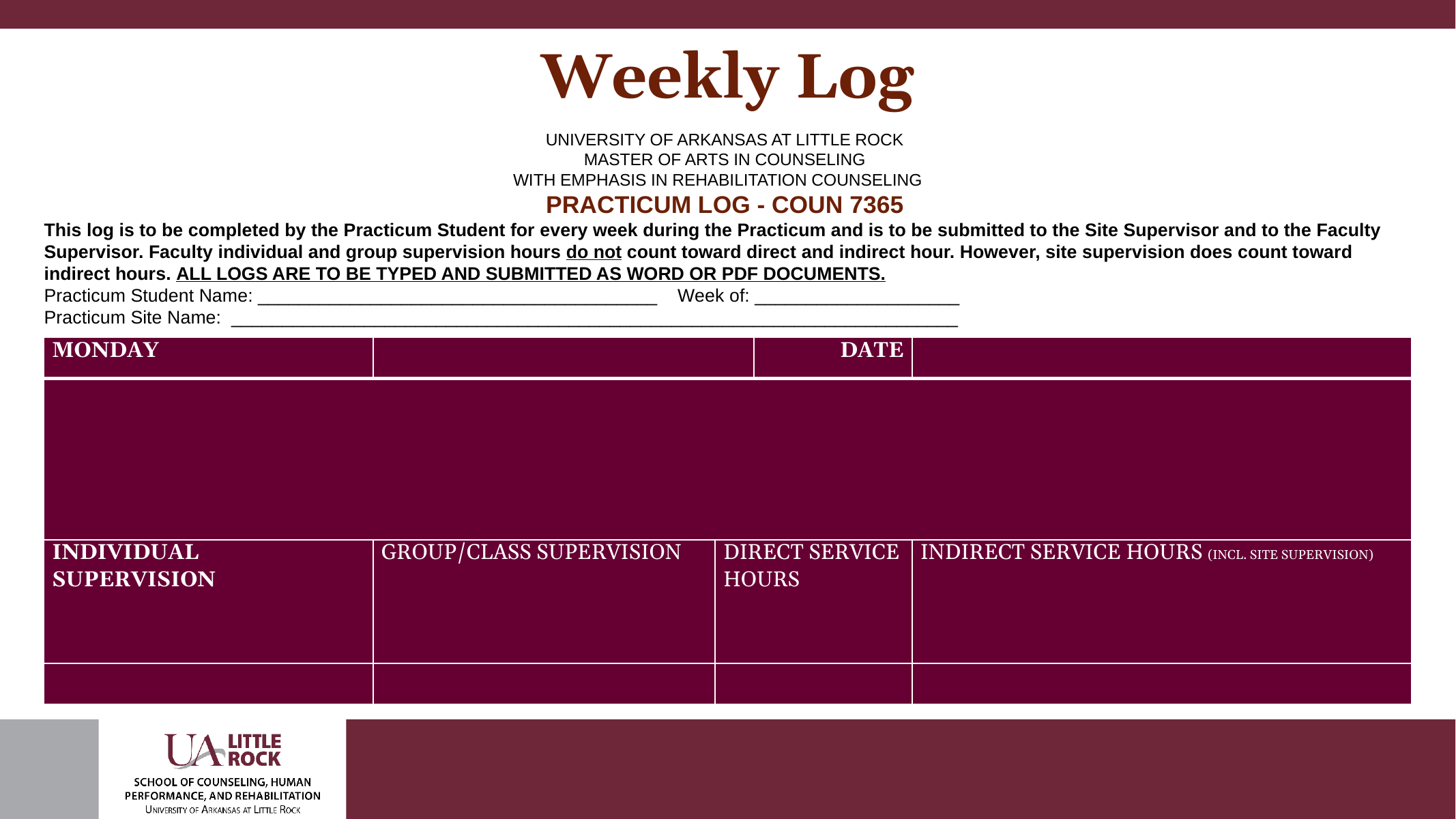

# Weekly Log
UNIVERSITY OF ARKANSAS AT LITTLE ROCK
MASTER OF ARTS IN COUNSELING
WITH EMPHASIS IN REHABILITATION COUNSELING
PRACTICUM LOG - COUN 7365
This log is to be completed by the Practicum Student for every week during the Practicum and is to be submitted to the Site Supervisor and to the Faculty Supervisor. Faculty individual and group supervision hours do not count toward direct and indirect hour. However, site supervision does count toward indirect hours. ALL LOGS ARE TO BE TYPED AND SUBMITTED AS WORD OR PDF DOCUMENTS.
Practicum Student Name: _______________________________________    Week of: ____________________
Practicum Site Name:  _______________________________________________________________________

| MONDAY |  |  | DATE |  |
| --- | --- | --- | --- | --- |
|  |  |  |  |  |
| INDIVIDUAL SUPERVISION | GROUP/CLASS SUPERVISION | DIRECT SERVICE HOURS |  | INDIRECT SERVICE HOURS (INCL. SITE SUPERVISION) |
|  |  |  |  |  |